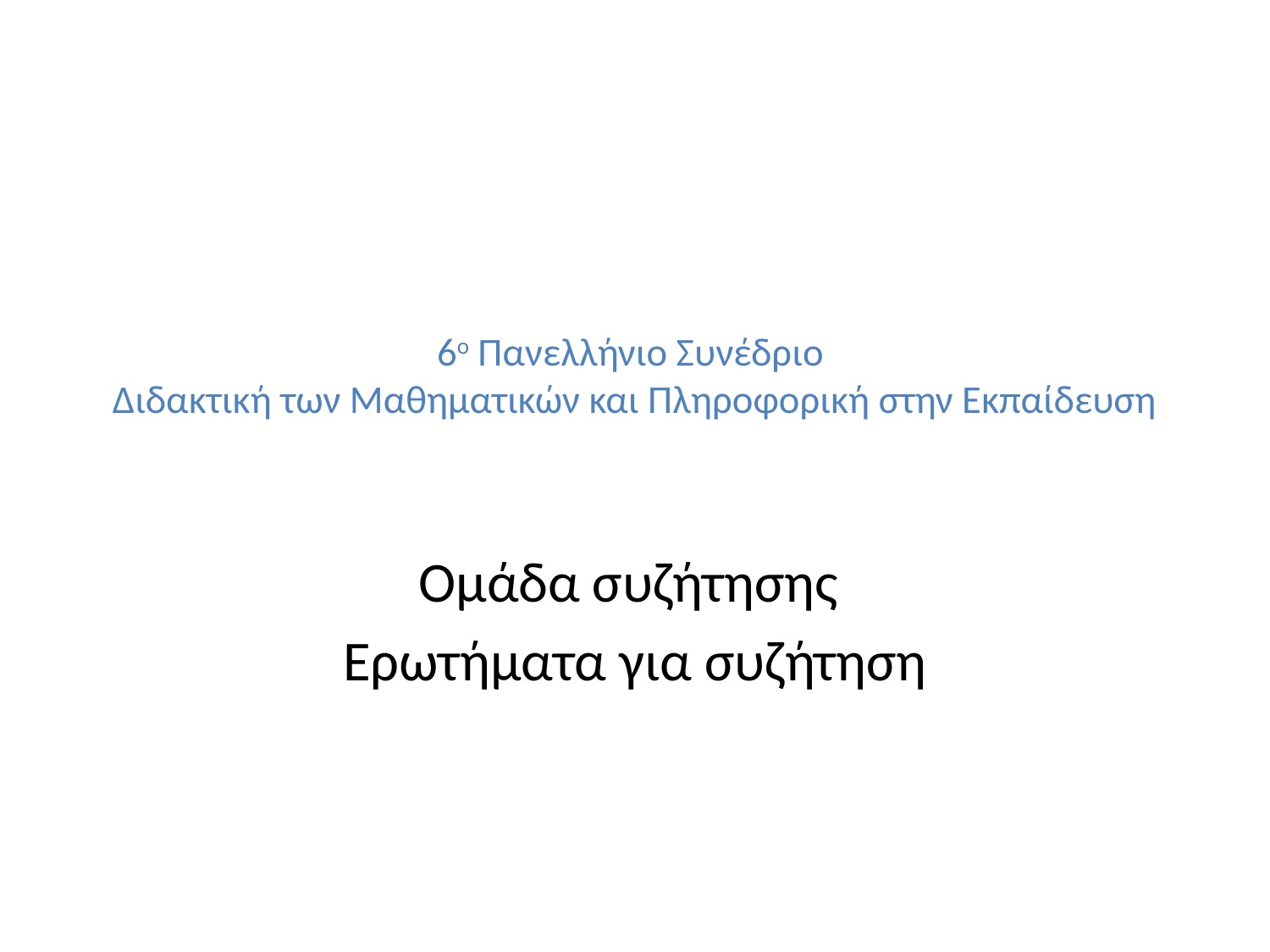

# 6ο Πανελλήνιο Συνέδριο Διδακτική των Μαθηματικών και Πληροφορική στην Εκπαίδευση
Ομάδα συζήτησης
Ερωτήματα για συζήτηση